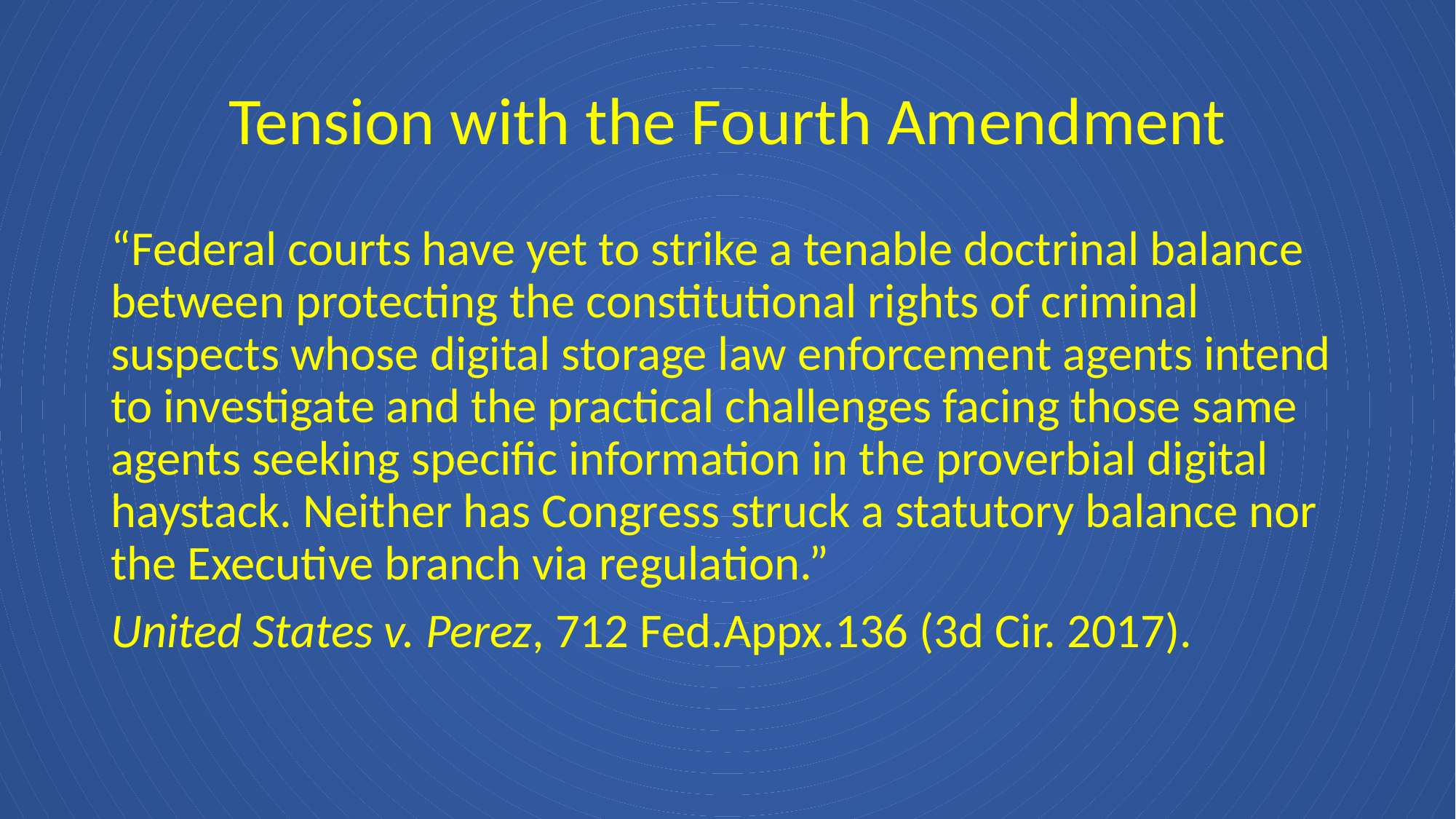

# Tension with the Fourth Amendment
“Federal courts have yet to strike a tenable doctrinal balance between protecting the constitutional rights of criminal suspects whose digital storage law enforcement agents intend to investigate and the practical challenges facing those same agents seeking specific information in the proverbial digital haystack. Neither has Congress struck a statutory balance nor the Executive branch via regulation.”
United States v. Perez, 712 Fed.Appx.136 (3d Cir. 2017).